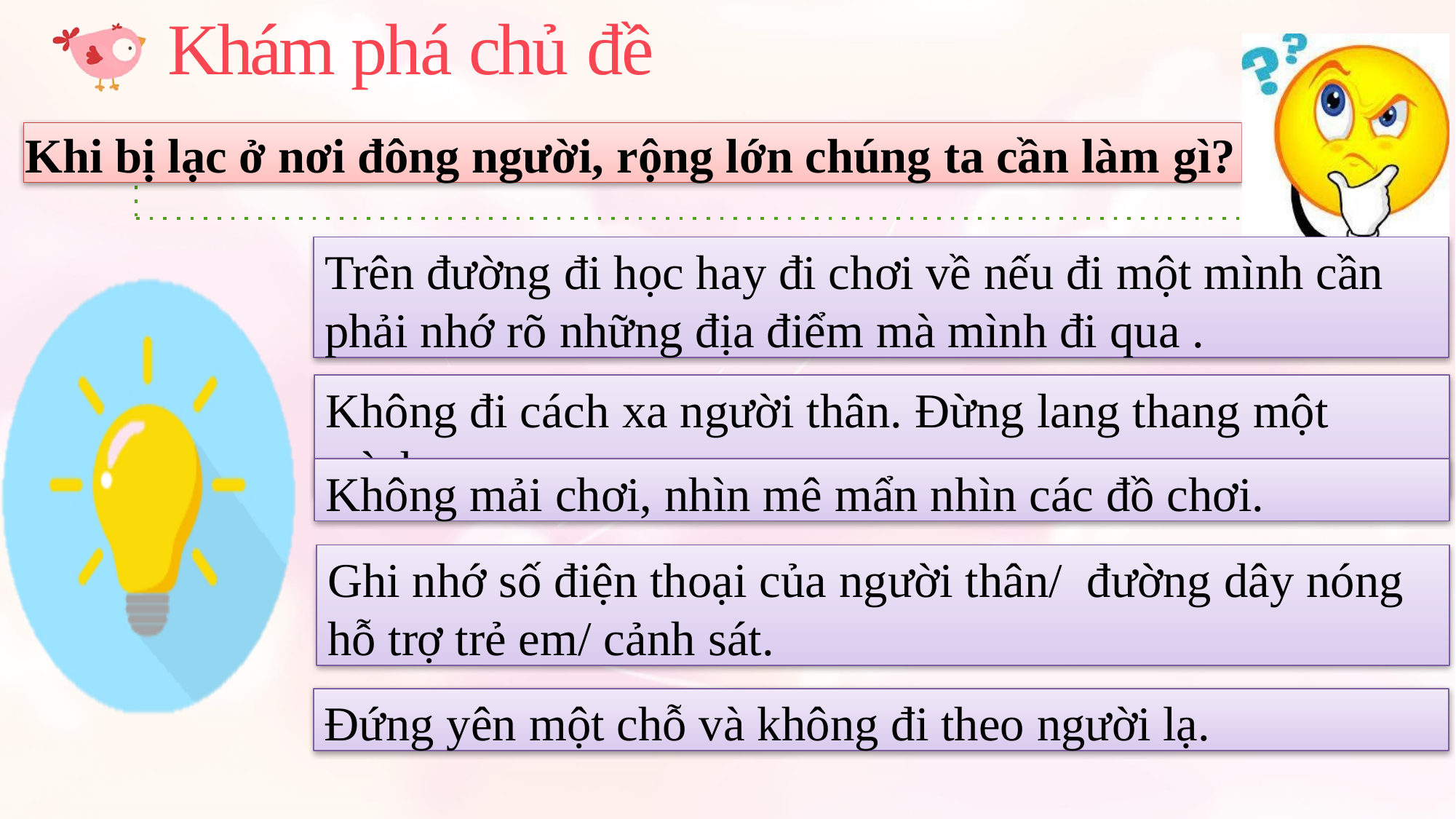

# Khám phá chủ đề

Khi bị lạc ở nơi đông người, rộng lớn chúng ta cần làm gì?
Trên đường đi học hay đi chơi về nếu đi một mình cần phải nhớ rõ những địa điểm mà mình đi qua .
Không đi cách xa người thân. Đừng lang thang một mình.
Không mải chơi, nhìn mê mẩn nhìn các đồ chơi.
Ghi nhớ số điện thoại của người thân/  đường dây nóng hỗ trợ trẻ em/ cảnh sát.
Đứng yên một chỗ và không đi theo người lạ.